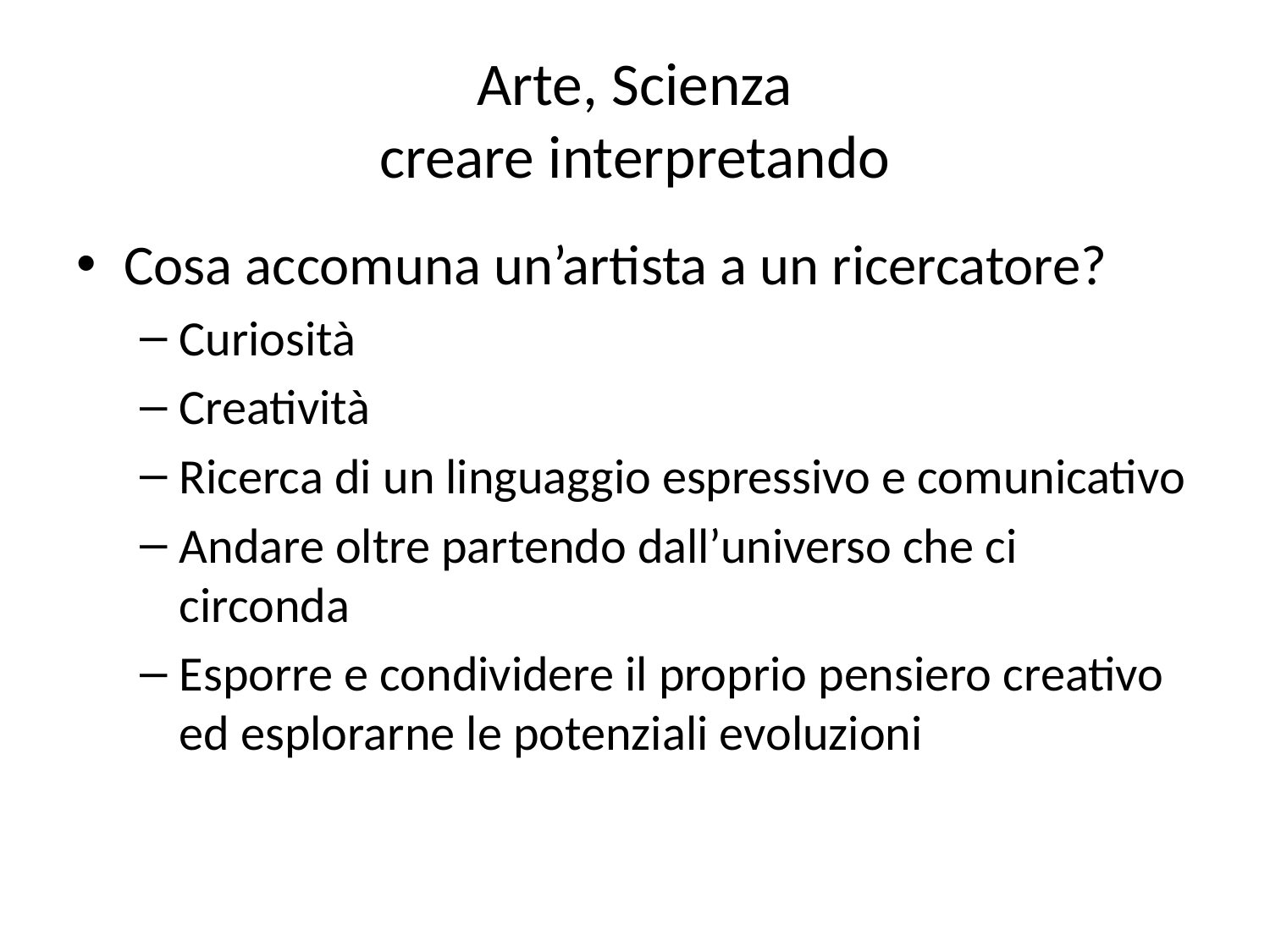

# Arte, Scienza creare interpretando
Cosa accomuna un’artista a un ricercatore?
Curiosità
Creatività
Ricerca di un linguaggio espressivo e comunicativo
Andare oltre partendo dall’universo che ci circonda
Esporre e condividere il proprio pensiero creativo ed esplorarne le potenziali evoluzioni